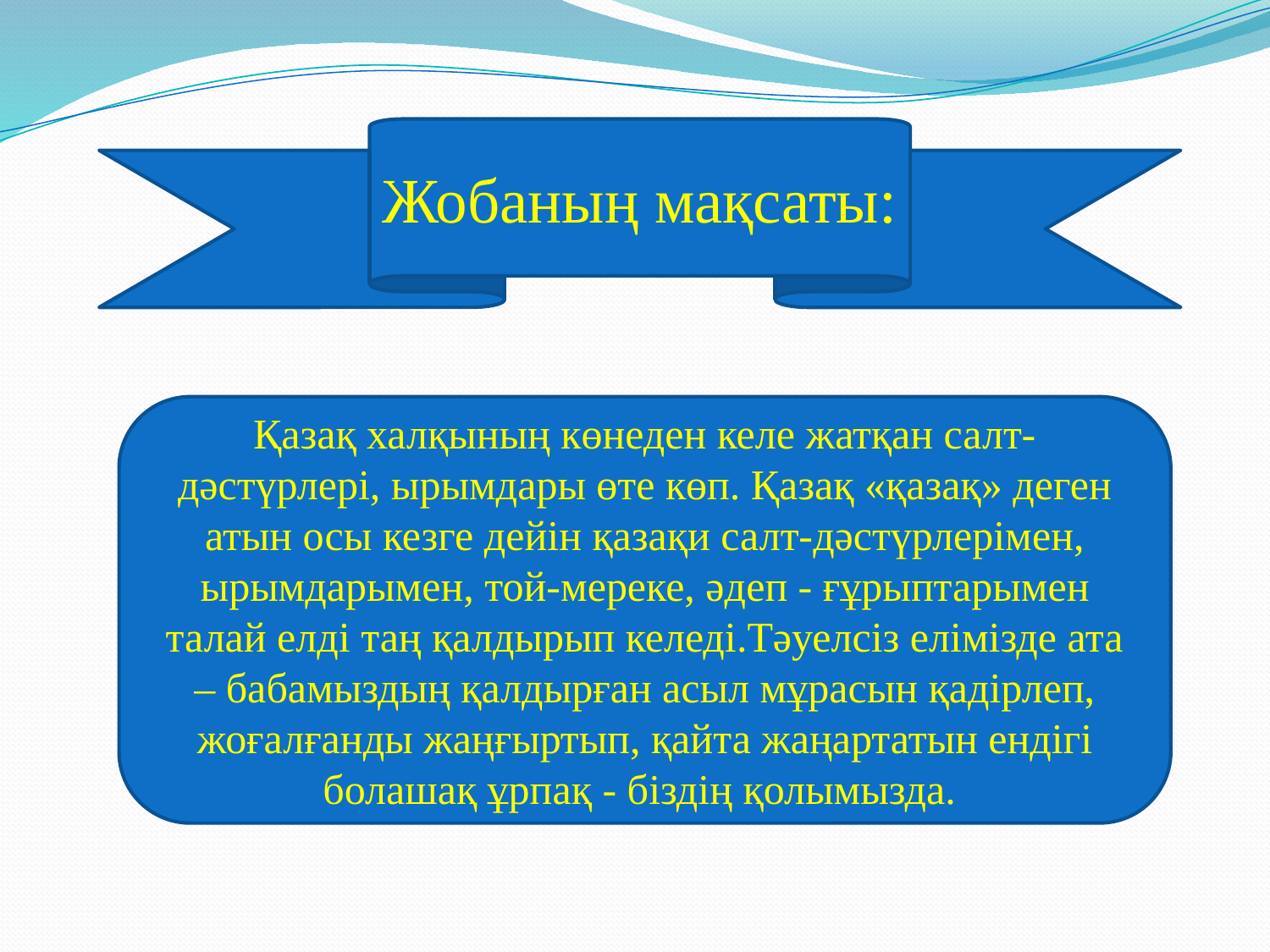

Жобаның мақсаты:
Қазақ халқының көнеден келе жатқан салт-дәстүрлері, ырымдары өте көп. Қазақ «қазақ» деген атын осы кезге дейін қазақи салт-дәстүрлерімен, ырымдарымен, той-мереке, әдеп - ғұрыптарымен талай елді таң қалдырып келеді.Тәуелсіз елімізде ата – бабамыздың қалдырған асыл мұрасын қадірлеп, жоғалғанды жаңғыртып, қайта жаңартатын ендігі болашақ ұрпақ - біздің қолымызда.